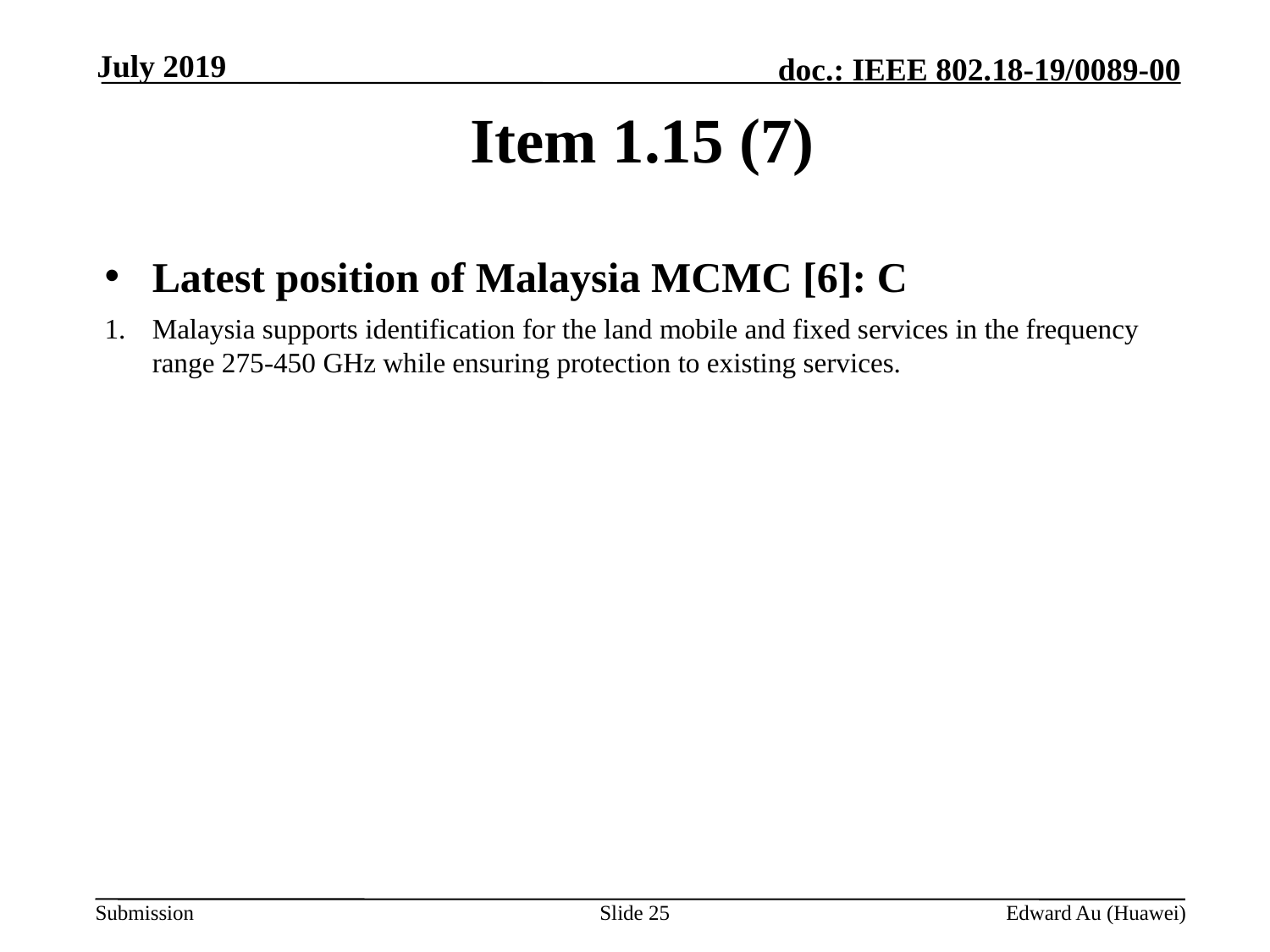

July 2019
# Item 1.15 (7)
Latest position of Malaysia MCMC [6]: C
Malaysia supports identification for the land mobile and fixed services in the frequency range 275-450 GHz while ensuring protection to existing services.

Slide 25
Edward Au (Huawei)